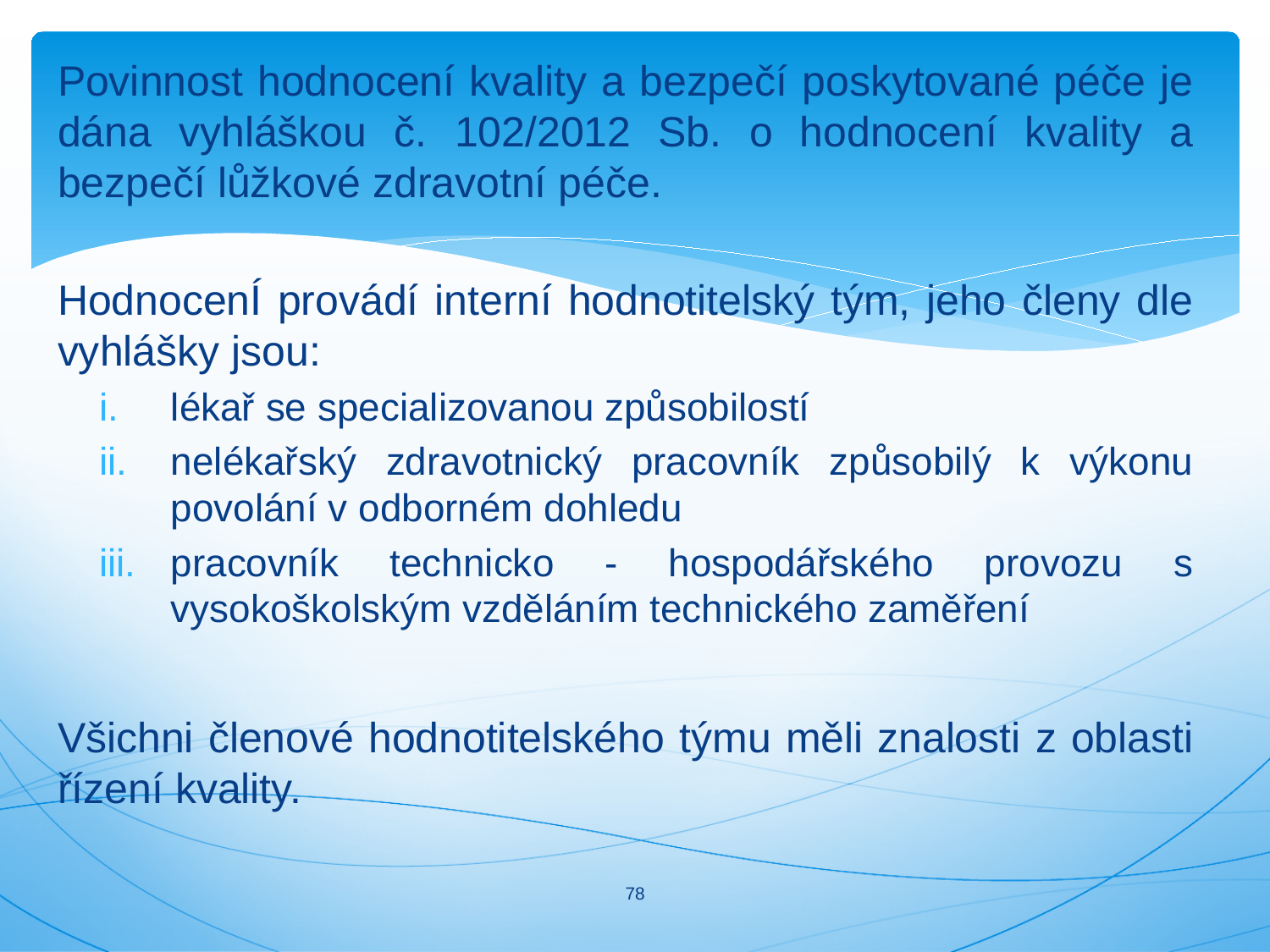

Povinnost hodnocení kvality a bezpečí poskytované péče je dána vyhláškou č. 102/2012 Sb. o hodnocení kvality a bezpečí lůžkové zdravotní péče.

HodnocenÍ provádí interní hodnotitelský tým, jeho členy dle vyhlášky jsou:
lékař se specializovanou způsobilostí
nelékařský zdravotnický pracovník způsobilý k výkonu povolání v odborném dohledu
pracovník technicko - hospodářského provozu s vysokoškolským vzděláním technického zaměření

Všichni členové hodnotitelského týmu měli znalosti z oblasti řízení kvality.
#
78